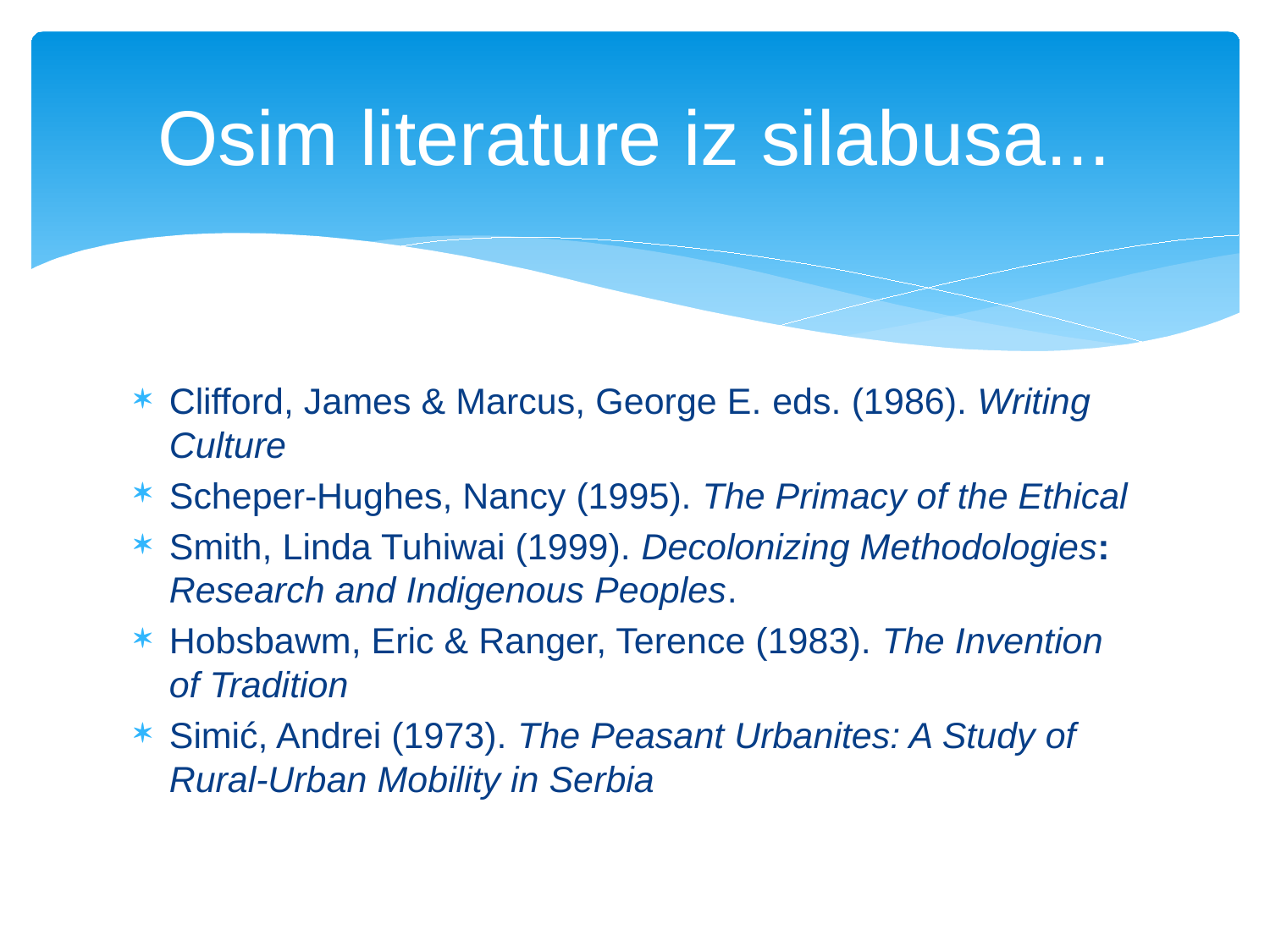

# Osim literature iz silabusa...
Clifford, James & Marcus, George E. eds. (1986). Writing Culture
Scheper-Hughes, Nancy (1995). The Primacy of the Ethical
Smith, Linda Tuhiwai (1999). Decolonizing Methodologies: Research and Indigenous Peoples.
Hobsbawm, Eric & Ranger, Terence (1983). The Invention of Tradition
Simić, Andrei (1973). The Peasant Urbanites: A Study of Rural‑Urban Mobility in Serbia